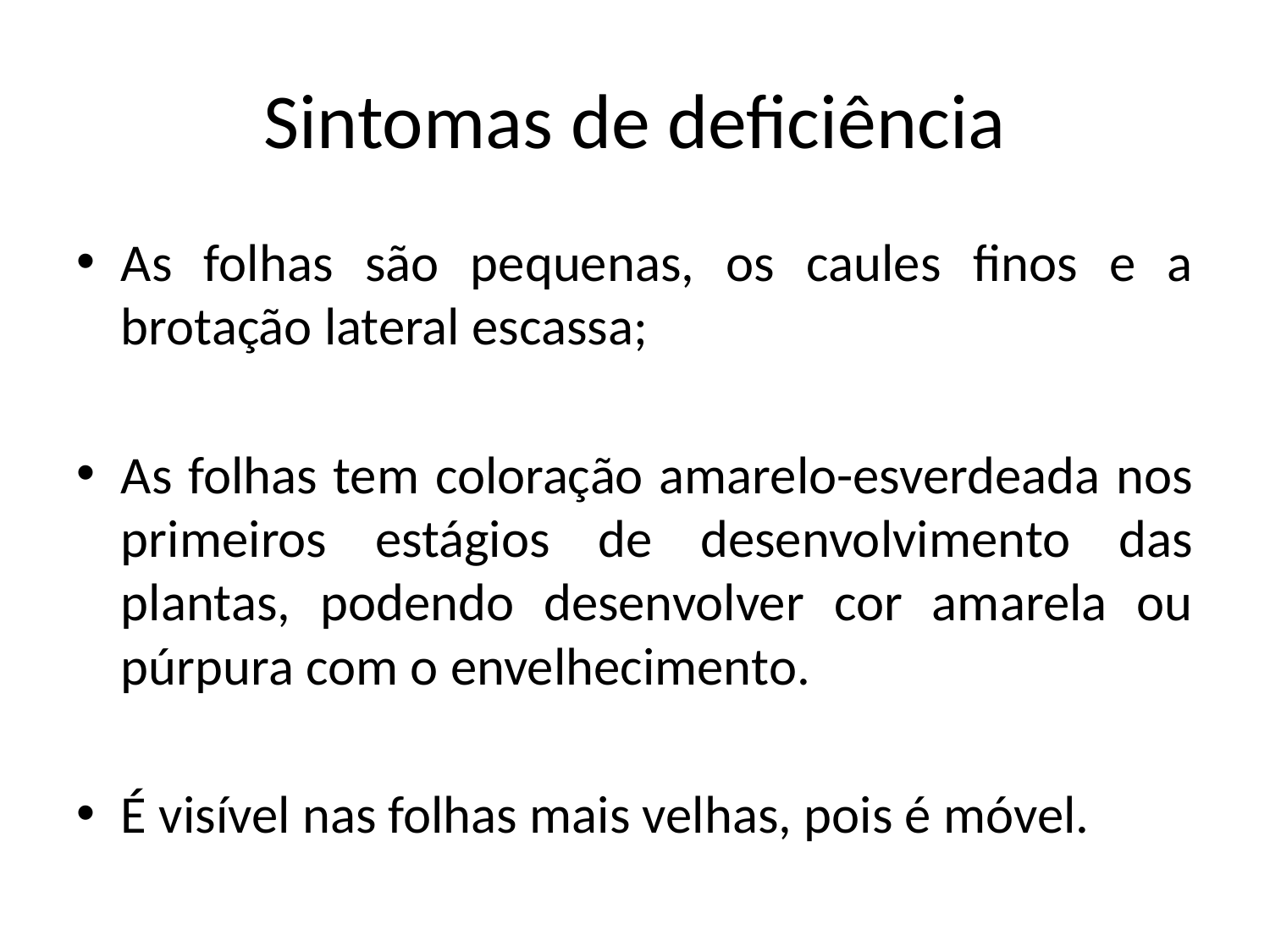

# Sintomas de deficiência
As folhas são pequenas, os caules finos e a brotação lateral escassa;

As folhas tem coloração amarelo-esverdeada nos primeiros estágios de desenvolvimento das plantas, podendo desenvolver cor amarela ou púrpura com o envelhecimento.

É visível nas folhas mais velhas, pois é móvel.